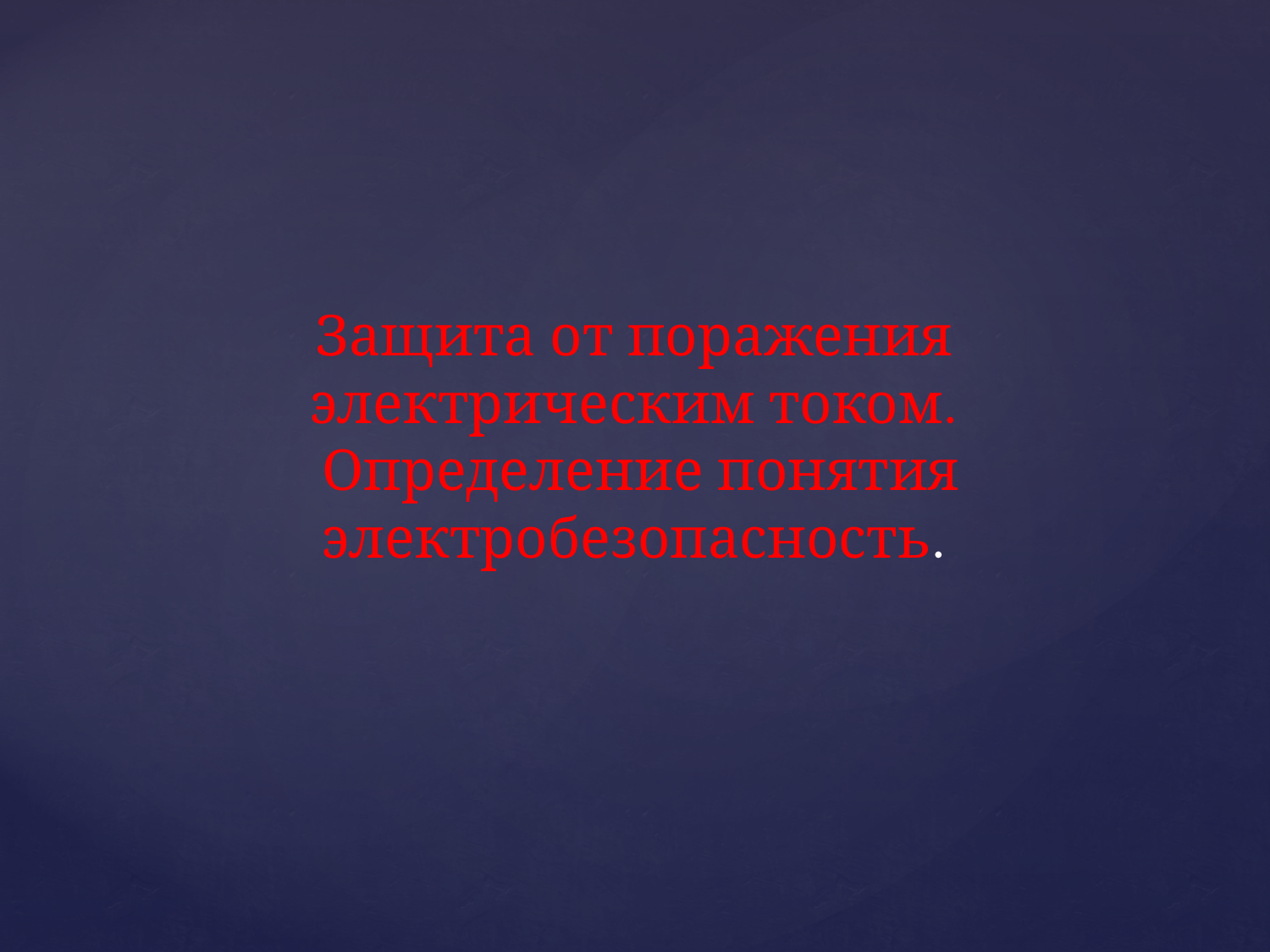

# Защита от поражения электрическим током. Определение понятия электробезопасность.